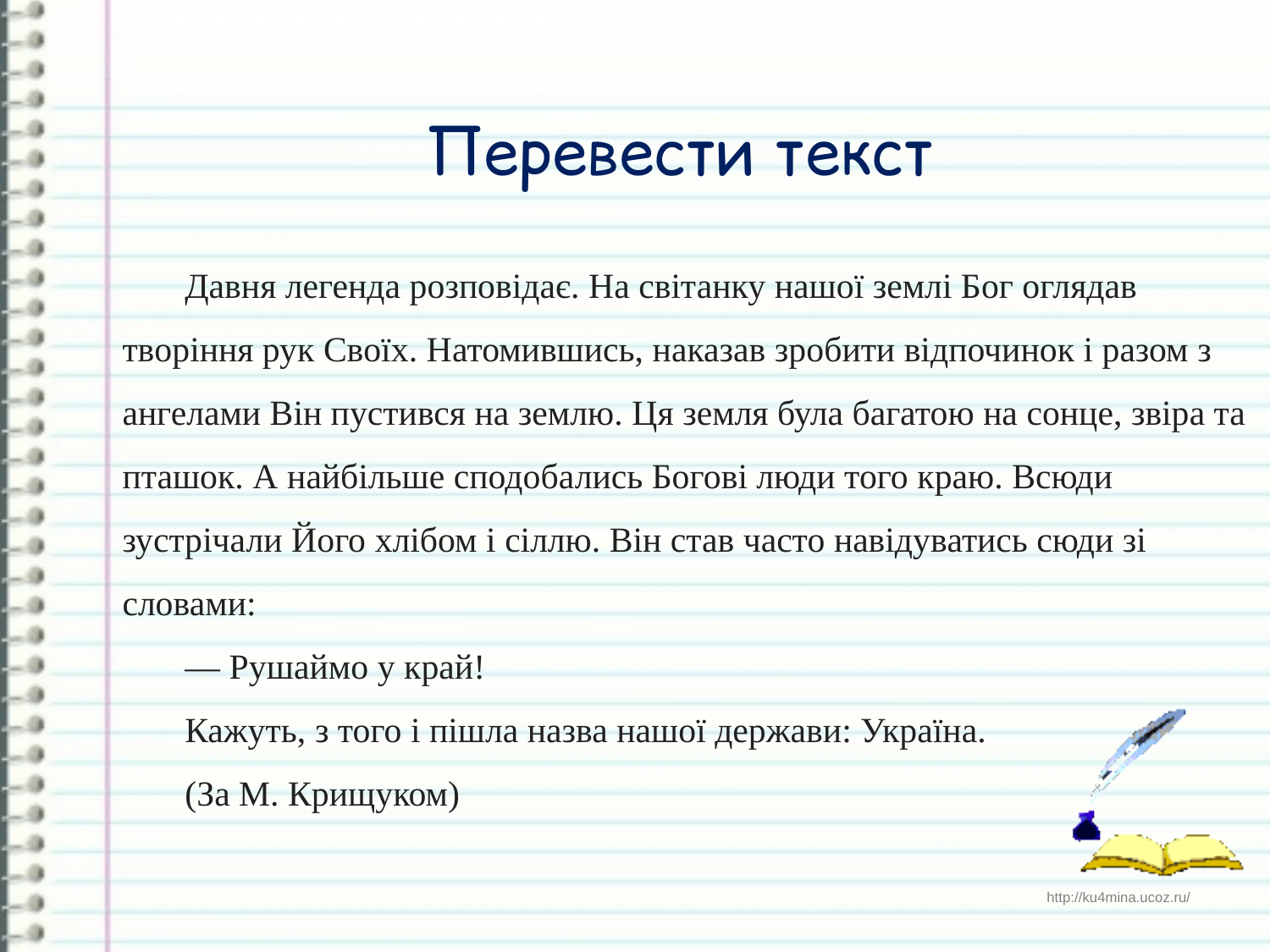

# Перевести текст
Давня легенда розповідає. На світанку нашої землі Бог оглядав творіння рук Своїх. Натомившись, наказав зробити відпочинок і разом з ангелами Він пустився на землю. Ця земля була багатою на сонце, звіра та пташок. А найбільше сподобались Богові люди того краю. Всюди зустрічали Його хлібом і сіллю. Він став часто навідуватись сюди зі словами:
— Рушаймо у край!
Кажуть, з того і пішла назва нашої держави: Україна.
(За М. Крищуком)